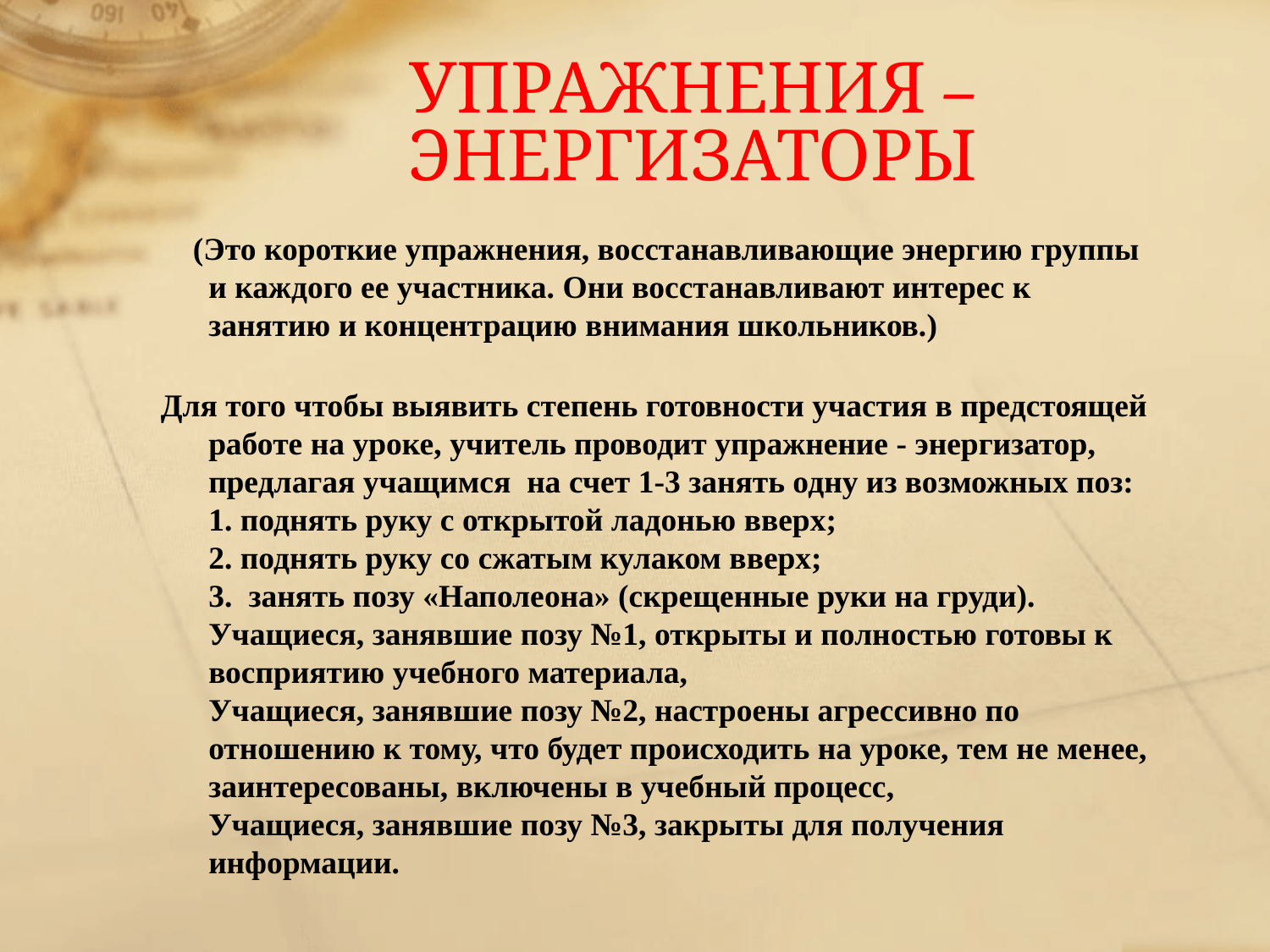

# УПРАЖНЕНИЯ – ЭНЕРГИЗАТОРЫ
    (Это короткие упражнения, восстанавливающие энергию группы и каждого ее участника. Они восстанавливают интерес к занятию и концентрацию внимания школьников.)
Для того чтобы выявить степень готовности участия в предстоящей работе на уроке, учитель проводит упражнение - энергизатор, предлагая учащимся  на счет 1-3 занять одну из возможных поз:
1. поднять руку с открытой ладонью вверх;
2. поднять руку со сжатым кулаком вверх;
3.  занять позу «Наполеона» (скрещенные руки на груди).
Учащиеся, занявшие позу №1, открыты и полностью готовы к восприятию учебного материала,
Учащиеся, занявшие позу №2, настроены агрессивно по отношению к тому, что будет происходить на уроке, тем не менее, заинтересованы, включены в учебный процесс,
Учащиеся, занявшие позу №3, закрыты для получения информации.